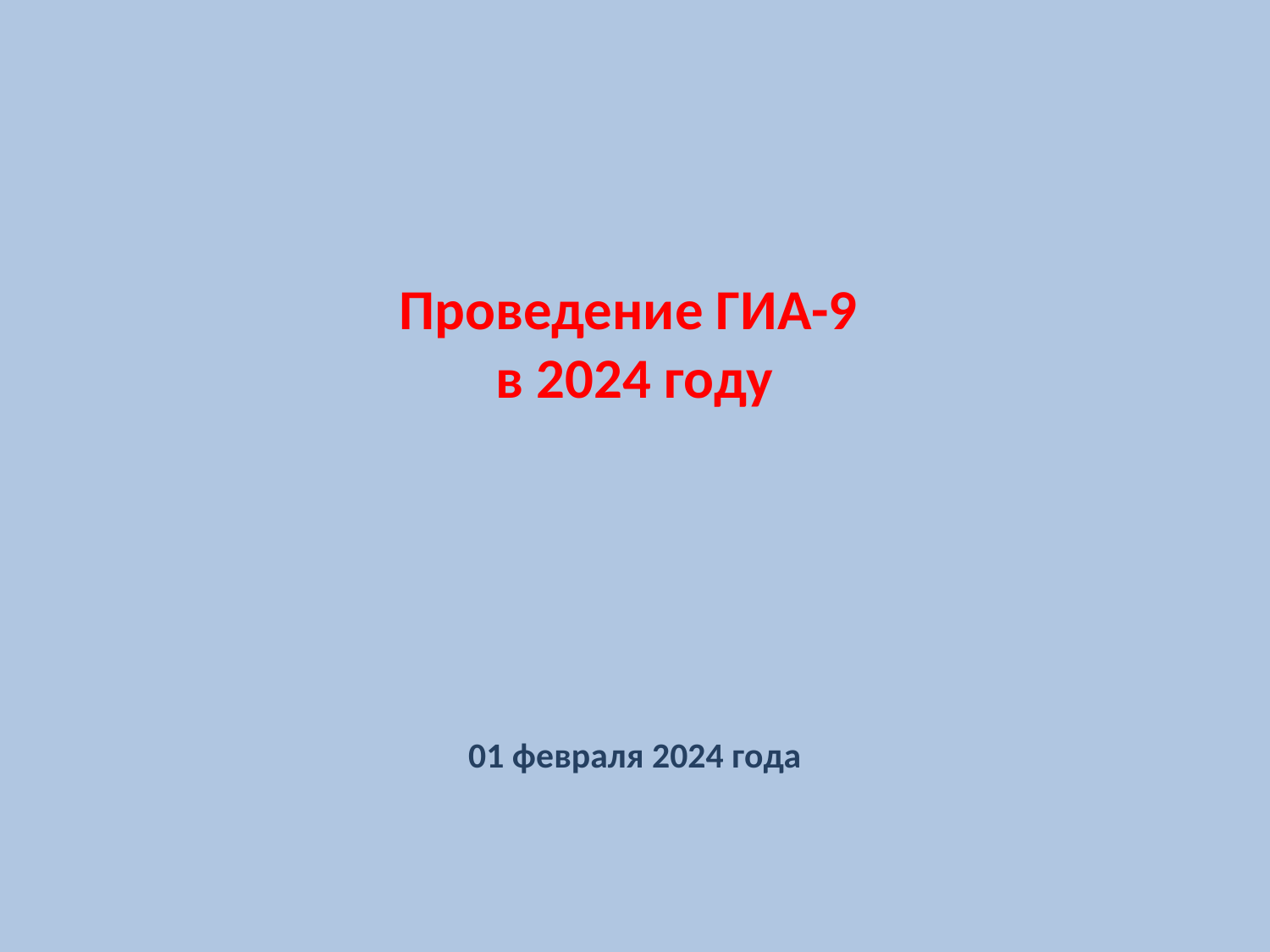

# Проведение ГИА-9 в 2024 году
01 февраля 2024 года